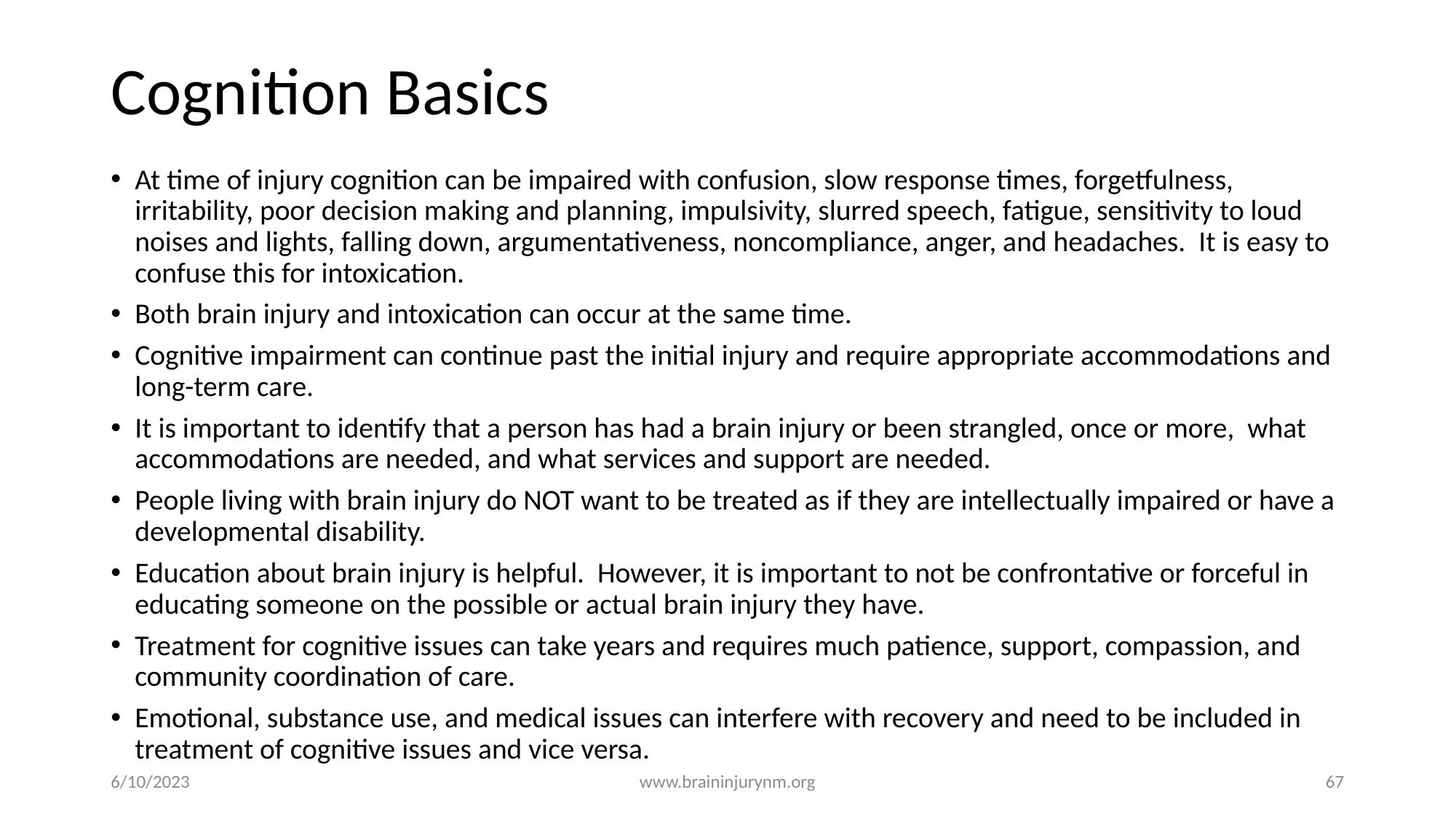

# Cognition Basics
At time of injury cognition can be impaired with confusion, slow response times, forgetfulness, irritability, poor decision making and planning, impulsivity, slurred speech, fatigue, sensitivity to loud noises and lights, falling down, argumentativeness, noncompliance, anger, and headaches.  It is easy to confuse this for intoxication.
Both brain injury and intoxication can occur at the same time.
Cognitive impairment can continue past the initial injury and require appropriate accommodations and long-term care.
It is important to identify that a person has had a brain injury or been strangled, once or more,  what accommodations are needed, and what services and support are needed.
People living with brain injury do NOT want to be treated as if they are intellectually impaired or have a developmental disability.
Education about brain injury is helpful.  However, it is important to not be confrontative or forceful in educating someone on the possible or actual brain injury they have.
Treatment for cognitive issues can take years and requires much patience, support, compassion, and community coordination of care.
Emotional, substance use, and medical issues can interfere with recovery and need to be included in treatment of cognitive issues and vice versa.

6/10/2023
www.braininjurynm.org
67